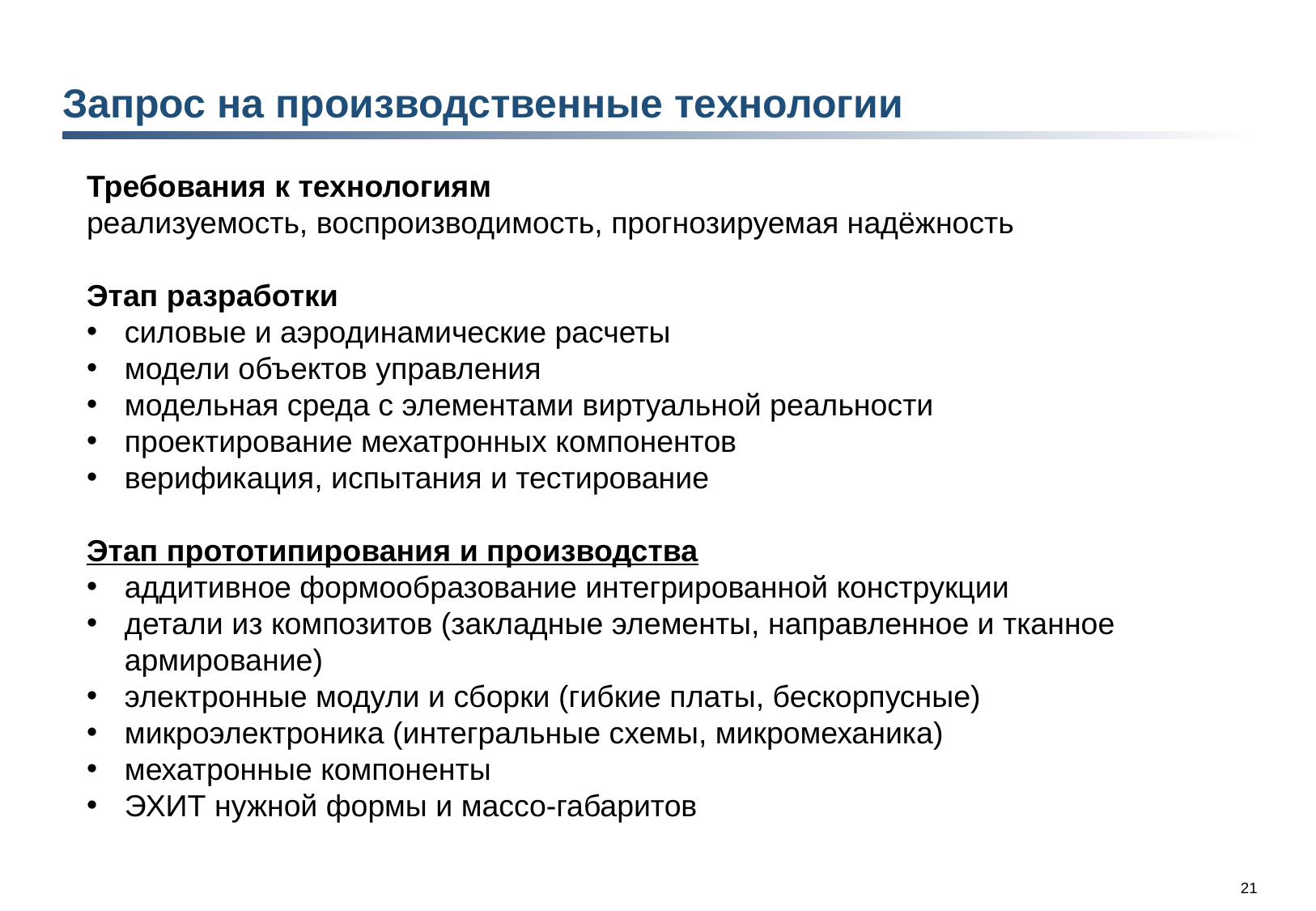

Запрос на производственные технологии
Требования к технологиям
реализуемость, воспроизводимость, прогнозируемая надёжность

Этап разработки
силовые и аэродинамические расчеты
модели объектов управления
модельная среда с элементами виртуальной реальности
проектирование мехатронных компонентов
верификация, испытания и тестирование

Этап прототипирования и производства
аддитивное формообразование интегрированной конструкции
детали из композитов (закладные элементы, направленное и тканное армирование)
электронные модули и сборки (гибкие платы, бескорпусные)
микроэлектроника (интегральные схемы, микромеханика)
мехатронные компоненты
ЭХИТ нужной формы и массо-габаритов